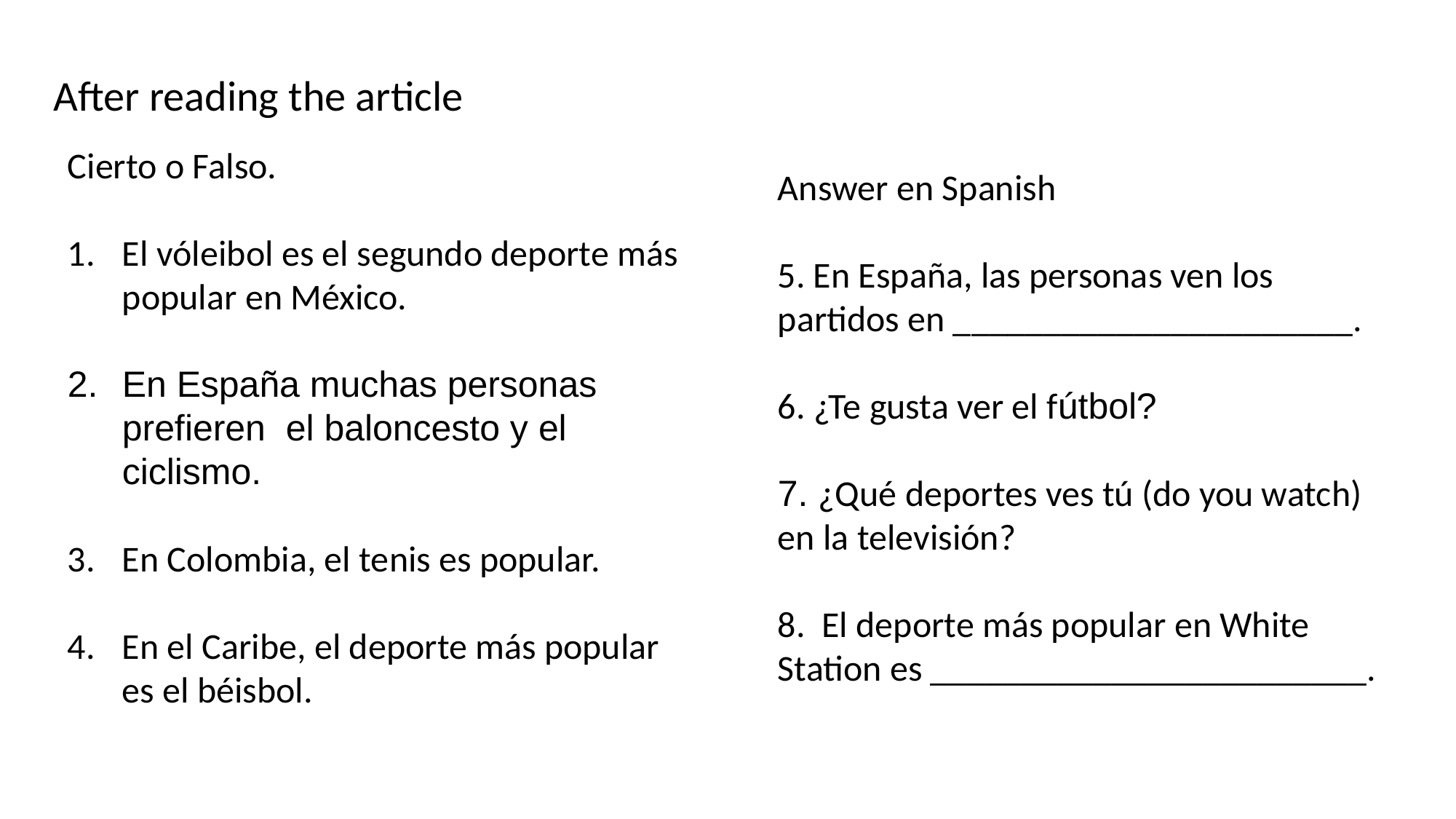

After reading the article
Cierto o Falso.

El vóleibol es el segundo deporte más popular en México.

En España muchas personas prefieren  el baloncesto y el ciclismo.

En Colombia, el tenis es popular.

En el Caribe, el deporte más popular es el béisbol.

Answer en Spanish

5. En España, las personas ven los partidos en ______________________.

6. ¿Te gusta ver el fútbol?

7. ¿Qué deportes ves tú (do you watch) en la televisión?

8.  El deporte más popular en White Station es ________________________.